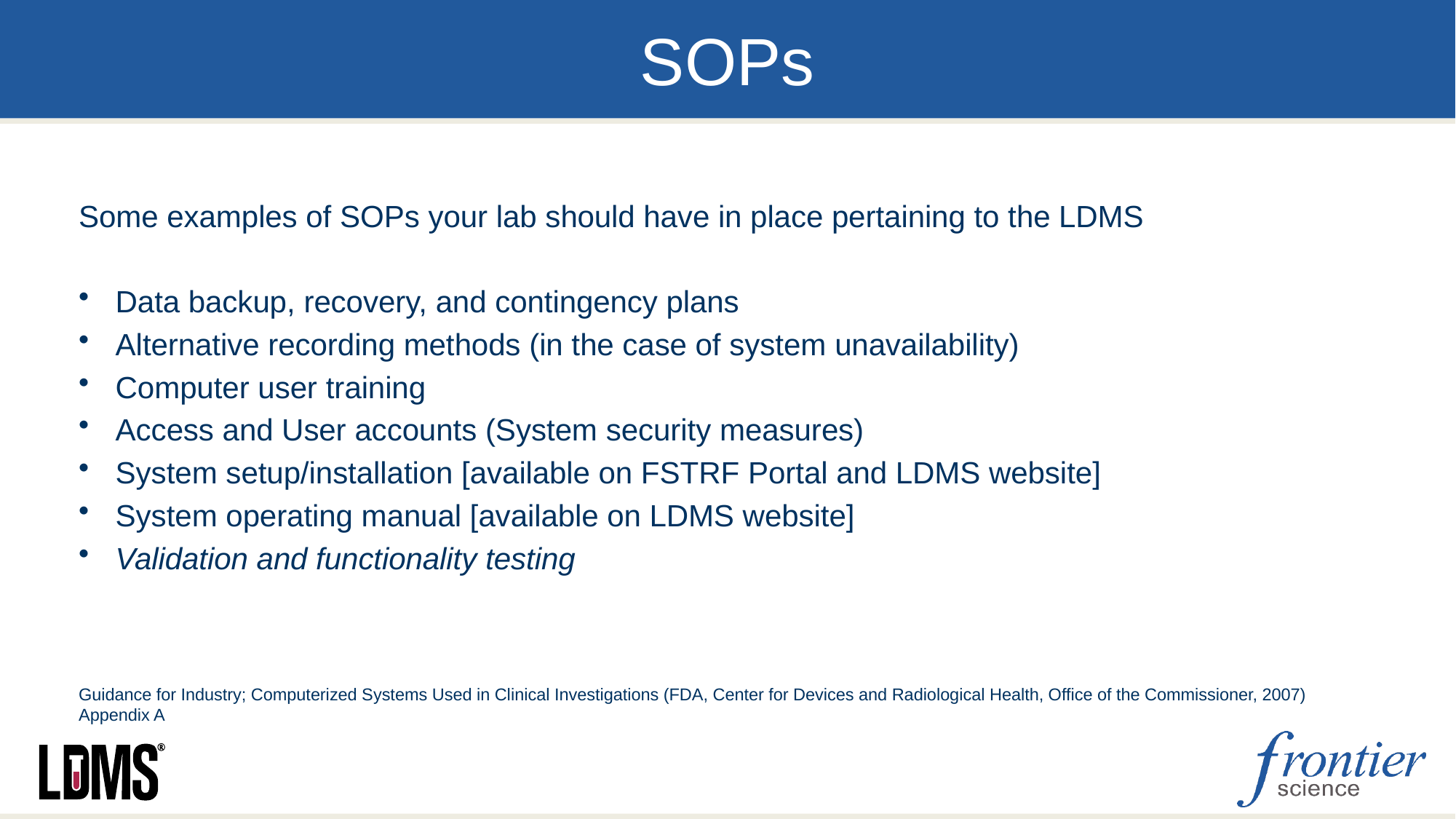

# SOPs
Some examples of SOPs your lab should have in place pertaining to the LDMS

Data backup, recovery, and contingency plans
Alternative recording methods (in the case of system unavailability)
Computer user training
Access and User accounts (System security measures)
System setup/installation [available on FSTRF Portal and LDMS website]
System operating manual [available on LDMS website]
Validation and functionality testing

Guidance for Industry; Computerized Systems Used in Clinical Investigations (FDA, Center for Devices and Radiological Health, Office of the Commissioner, 2007) Appendix A